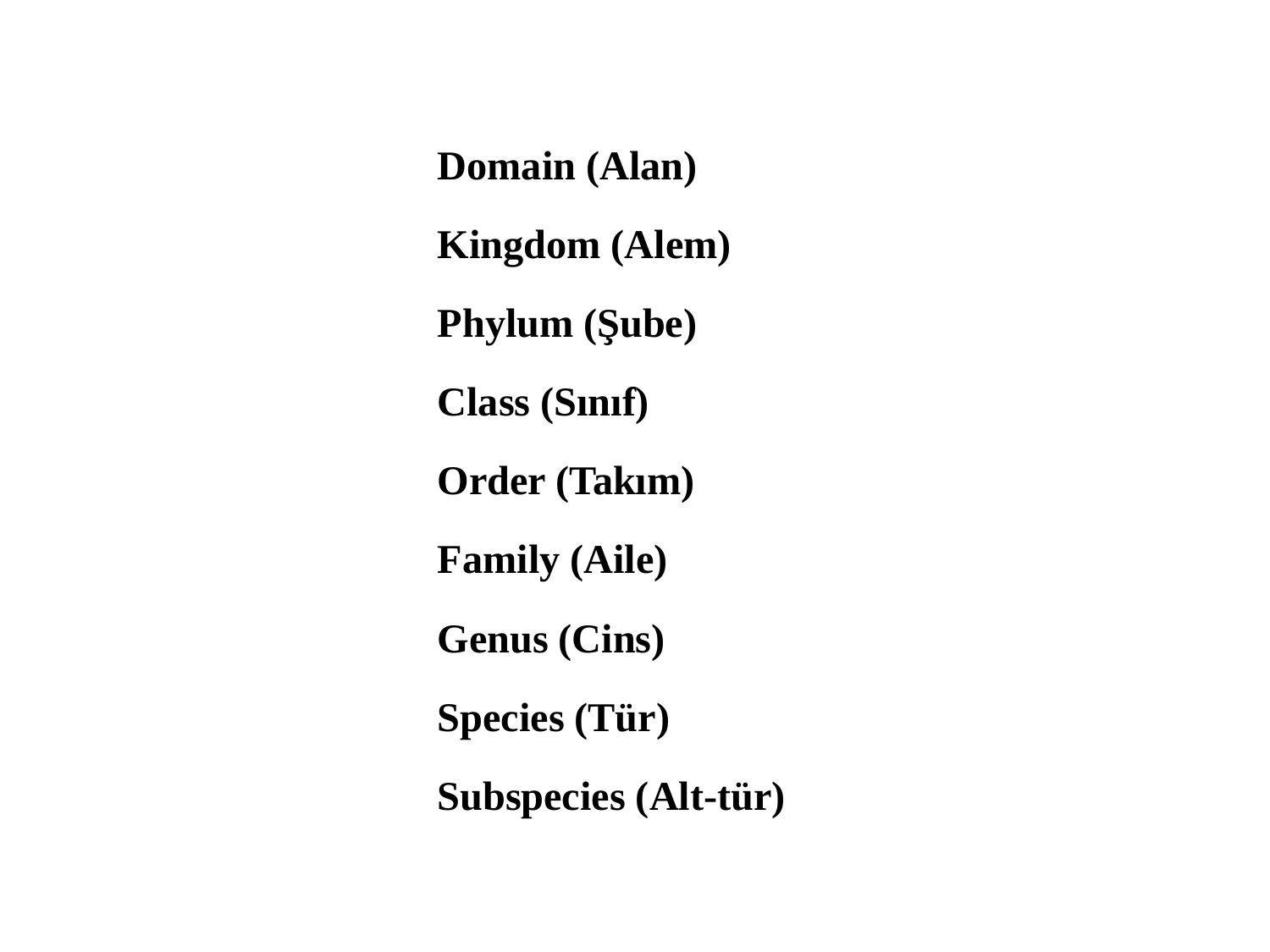

Domain (Alan)
Kingdom (Alem)
Phylum (Şube)
Class (Sınıf)
Order (Takım)
Family (Aile)
Genus (Cins)
Species (Tür)
Subspecies (Alt-tür)